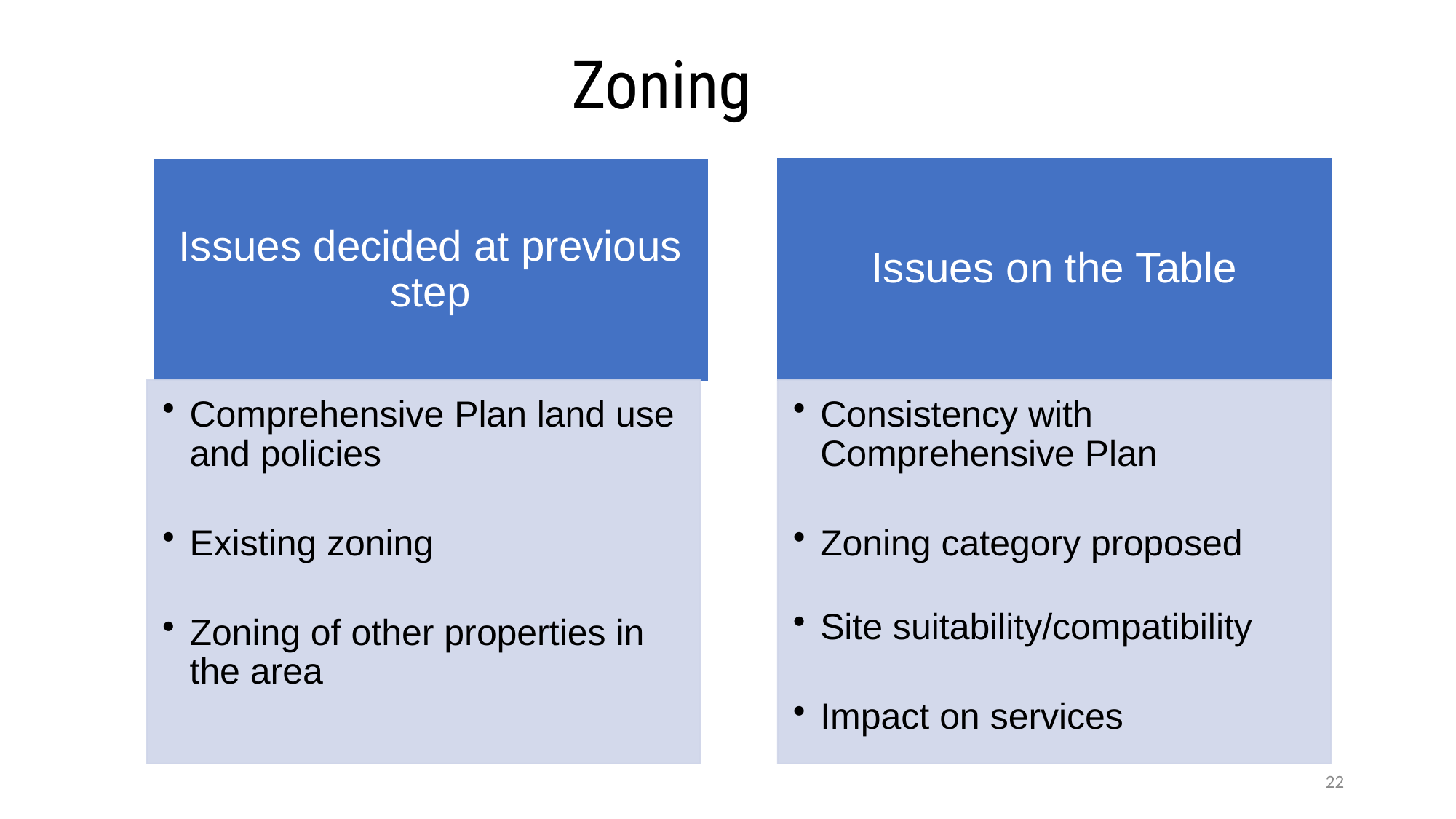

# Zoning
Issues decided at previous step
Comprehensive Plan land use and policies

Existing zoning

Zoning of other properties in the area
Issues on the Table
Consistency with Comprehensive Plan

Zoning category proposed
Site suitability/compatibility

Impact on services
22